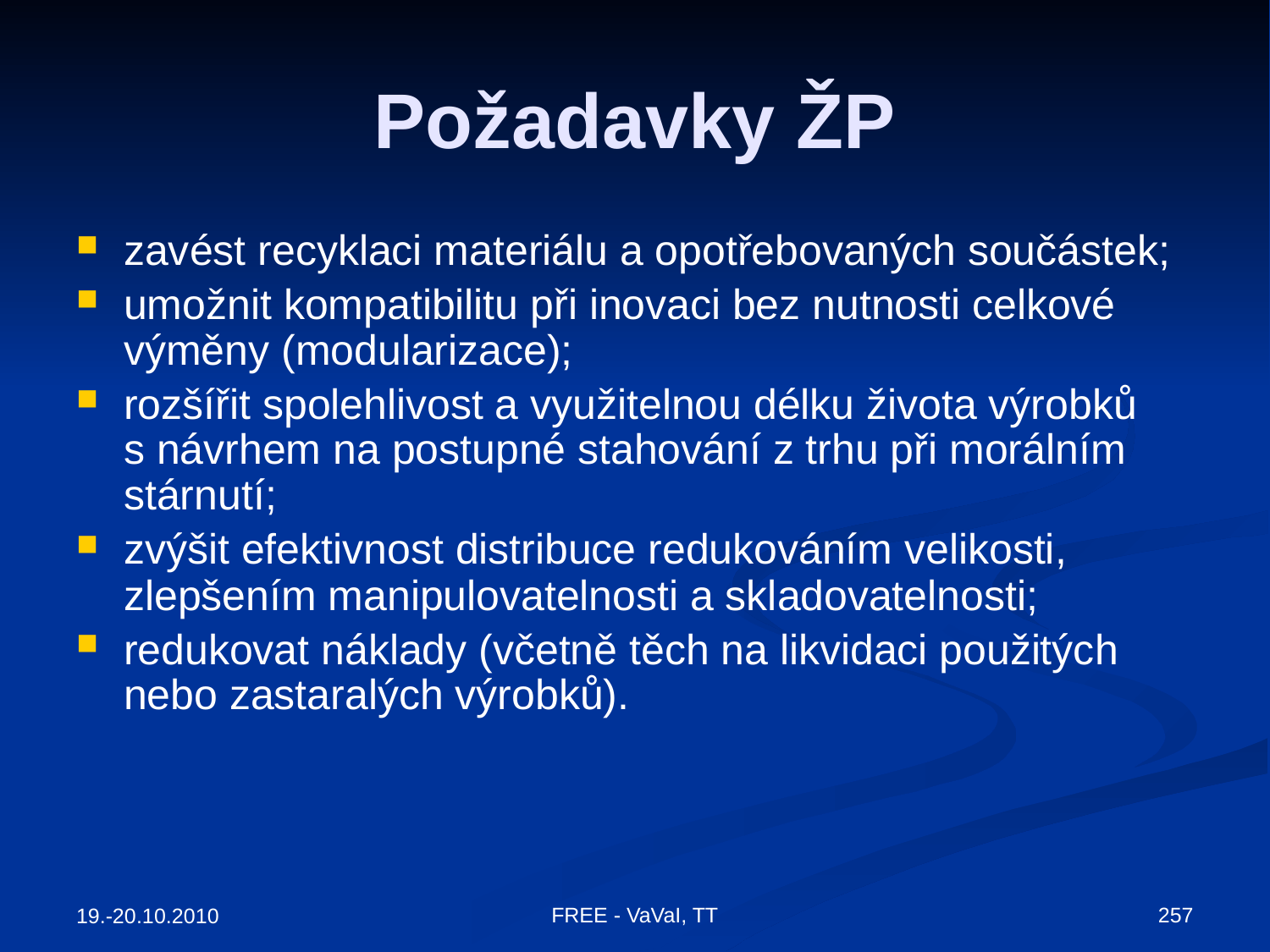

# Požadavky ŽP
zavést recyklaci materiálu a opotřebovaných součástek;
umožnit kompatibilitu při inovaci bez nutnosti celkové výměny (modularizace);
rozšířit spolehlivost a využitelnou délku života výrobků s návrhem na postupné stahování z trhu při morálním stárnutí;
zvýšit efektivnost distribuce redukováním velikosti, zlepšením manipulovatelnosti a skladovatelnosti;
redukovat náklady (včetně těch na likvidaci použitých nebo zastaralých výrobků).
FREE - VaVaI, TT
257
19.-20.10.2010